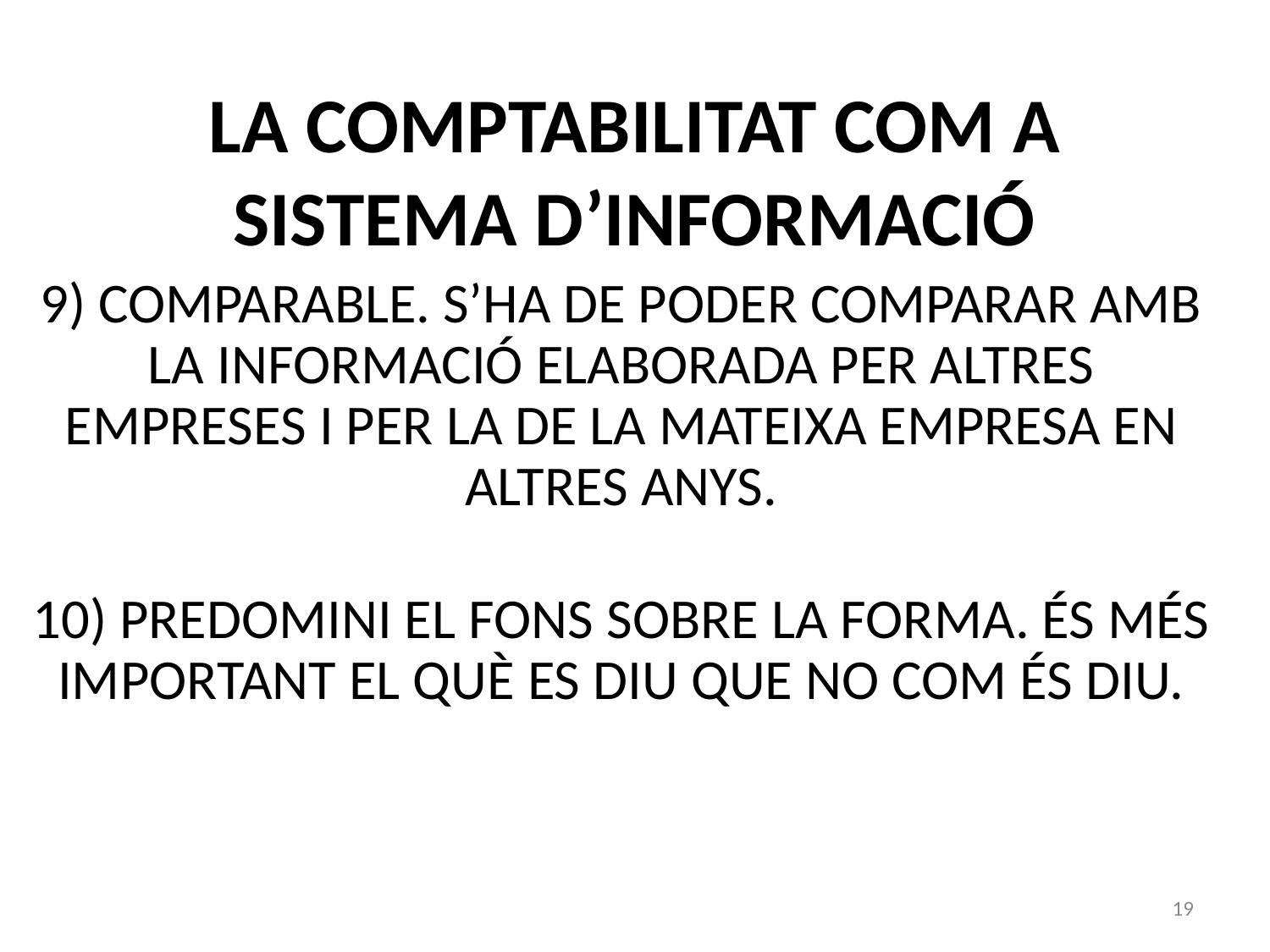

# LA COMPTABILITAT COM A SISTEMA D’INFORMACIÓ
9) COMPARABLE. S’HA DE PODER COMPARAR AMB LA INFORMACIÓ ELABORADA PER ALTRES EMPRESES I PER LA DE LA MATEIXA EMPRESA EN ALTRES ANYS.

10) PREDOMINI EL FONS SOBRE LA FORMA. ÉS MÉS IMPORTANT EL QUÈ ES DIU QUE NO COM ÉS DIU.
19